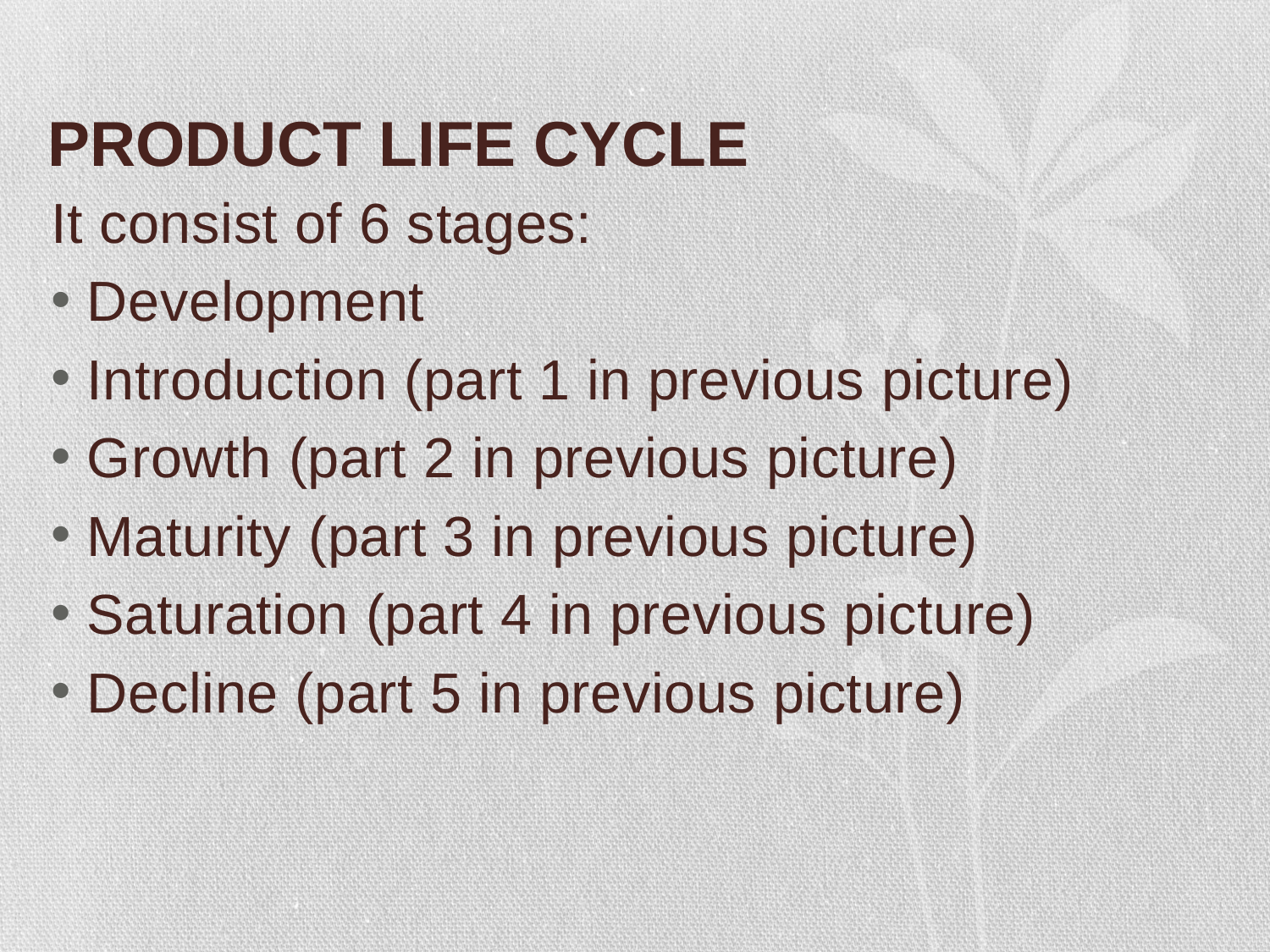

# PRODUCT LIFE CYCLE
It consist of 6 stages:
Development
Introduction (part 1 in previous picture)
Growth (part 2 in previous picture)
Maturity (part 3 in previous picture)
Saturation (part 4 in previous picture)
Decline (part 5 in previous picture)